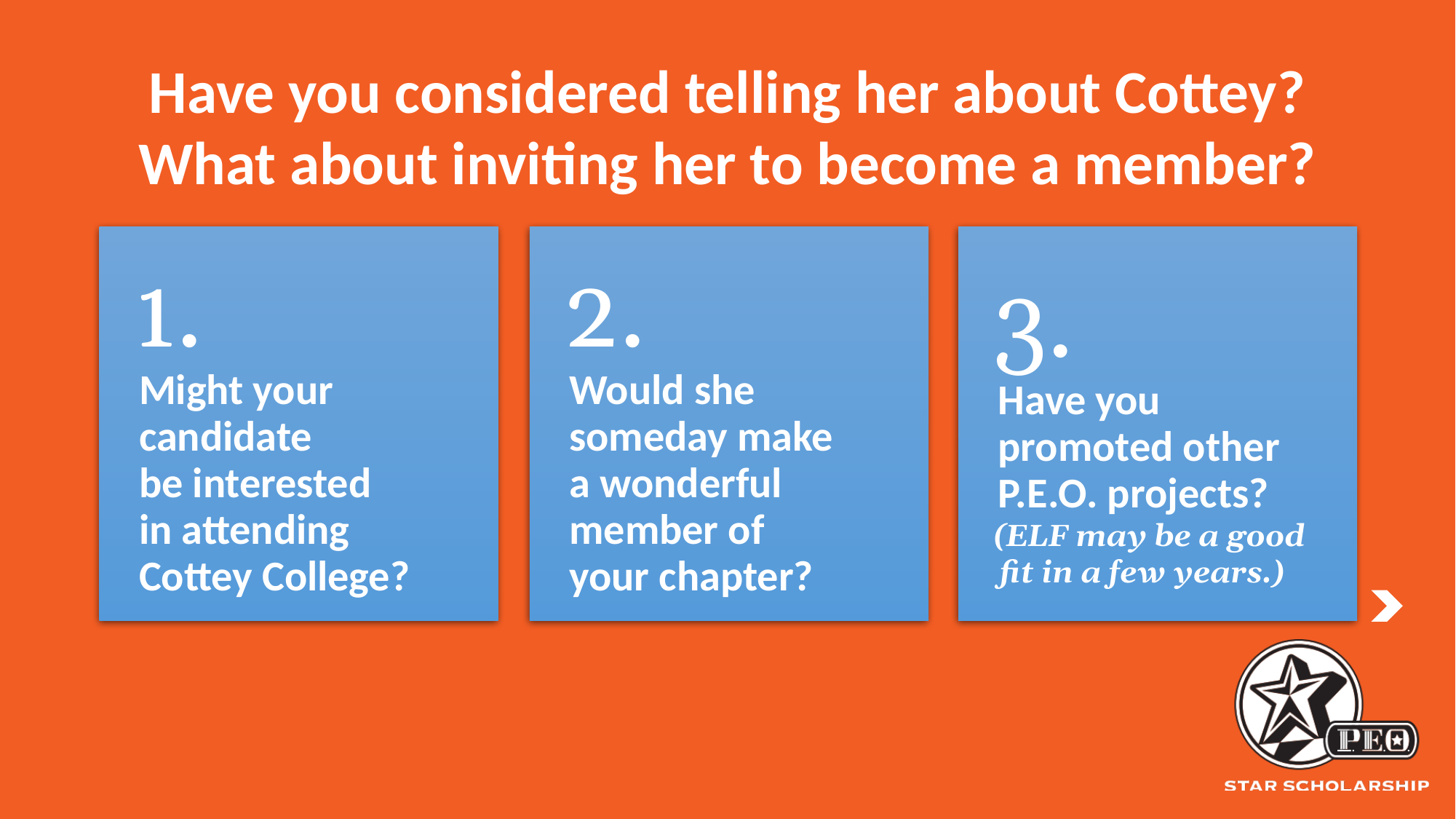

# Have you considered telling her about Cottey? What about inviting her to become a member?
 1.
   Might your
   candidate
   be interested
   in attending
   Cottey College?
 2.
   Would she
   someday make
   a wonderful
   member of
   your chapter?
 3.
   Have you
   promoted other
   P.E.O. projects?
   (ELF may be a good
    fit in a few years.)